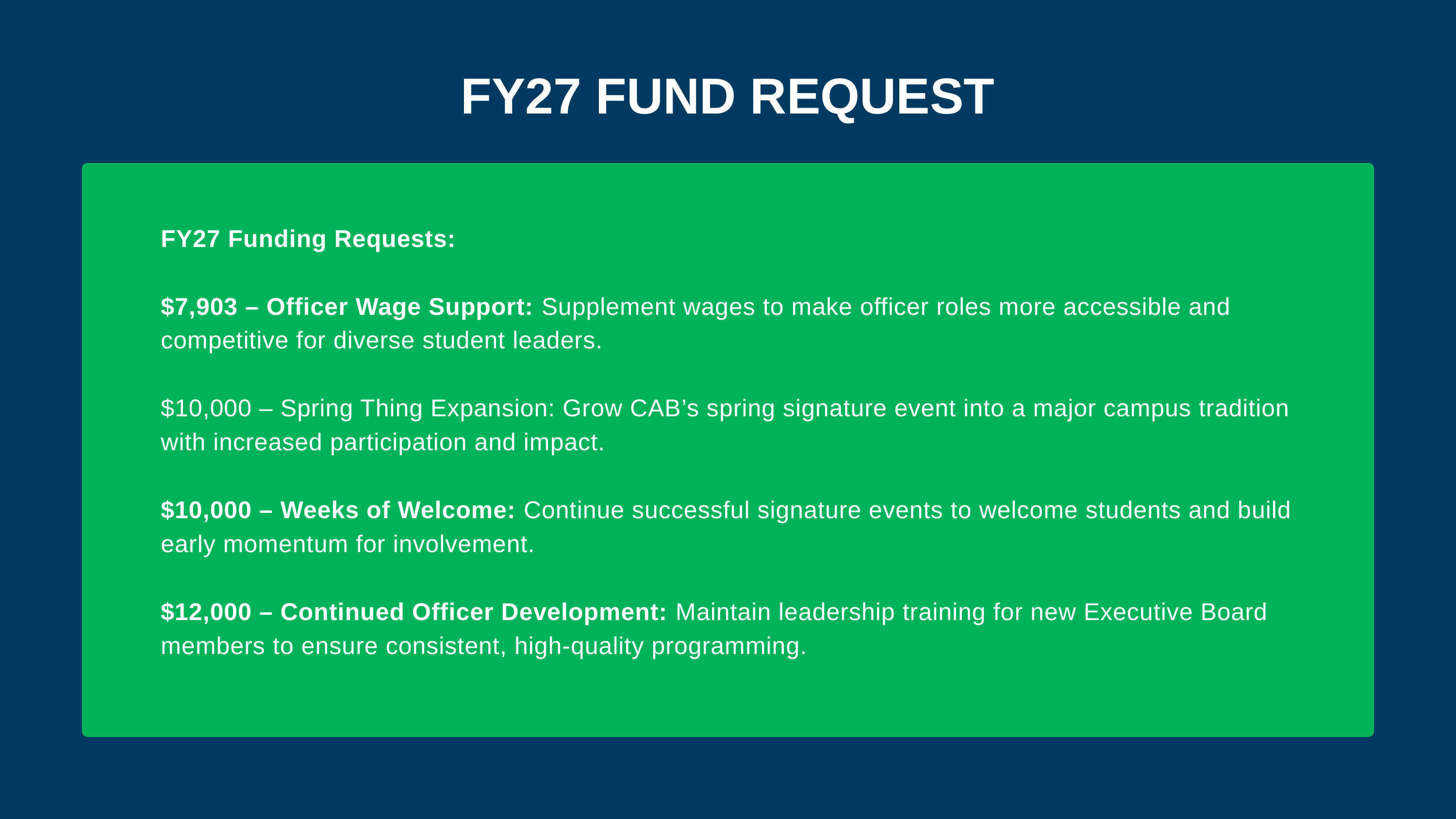

FY27 FUND REQUEST

FY27 Funding Requests:

$7,903 – Officer Wage Support: Supplement wages to make officer roles more accessible and competitive for diverse student leaders.

$10,000 – Spring Thing Expansion: Grow CAB’s spring signature event into a major campus tradition with increased participation and impact.

$10,000 – Weeks of Welcome: Continue successful signature events to welcome students and build early momentum for involvement.

$12,000 – Continued Officer Development: Maintain leadership training for new Executive Board members to ensure consistent, high-quality programming.